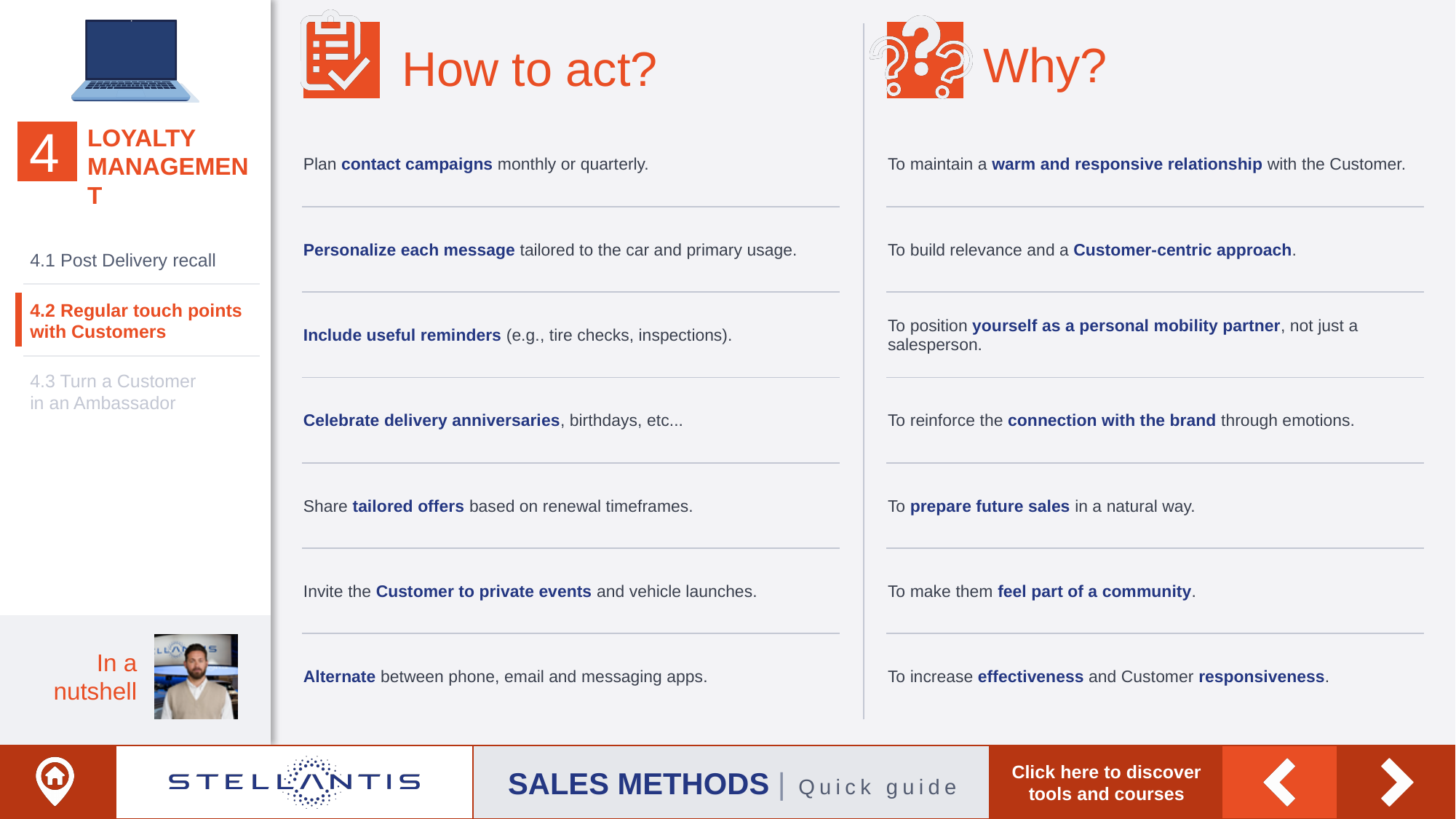

| Plan contact campaigns monthly or quarterly. |
| --- |
| Personalize each message tailored to the car and primary usage. |
| Include useful reminders (e.g., tire checks, inspections). |
| Celebrate delivery anniversaries, birthdays, etc... |
| Share tailored offers based on renewal timeframes. |
| Invite the Customer to private events and vehicle launches. |
| Alternate between phone, email and messaging apps. |
| To maintain a warm and responsive relationship with the Customer. |
| --- |
| To build relevance and a Customer-centric approach. |
| To position yourself as a personal mobility partner, not just a salesperson. |
| To reinforce the connection with the brand through emotions. |
| To prepare future sales in a natural way. |
| To make them feel part of a community. |
| To increase effectiveness and Customer responsiveness. |
4.1 Post Delivery recall
4.2 Regular touch points with Customers

4.3 Turn a Customer
in an Ambassador